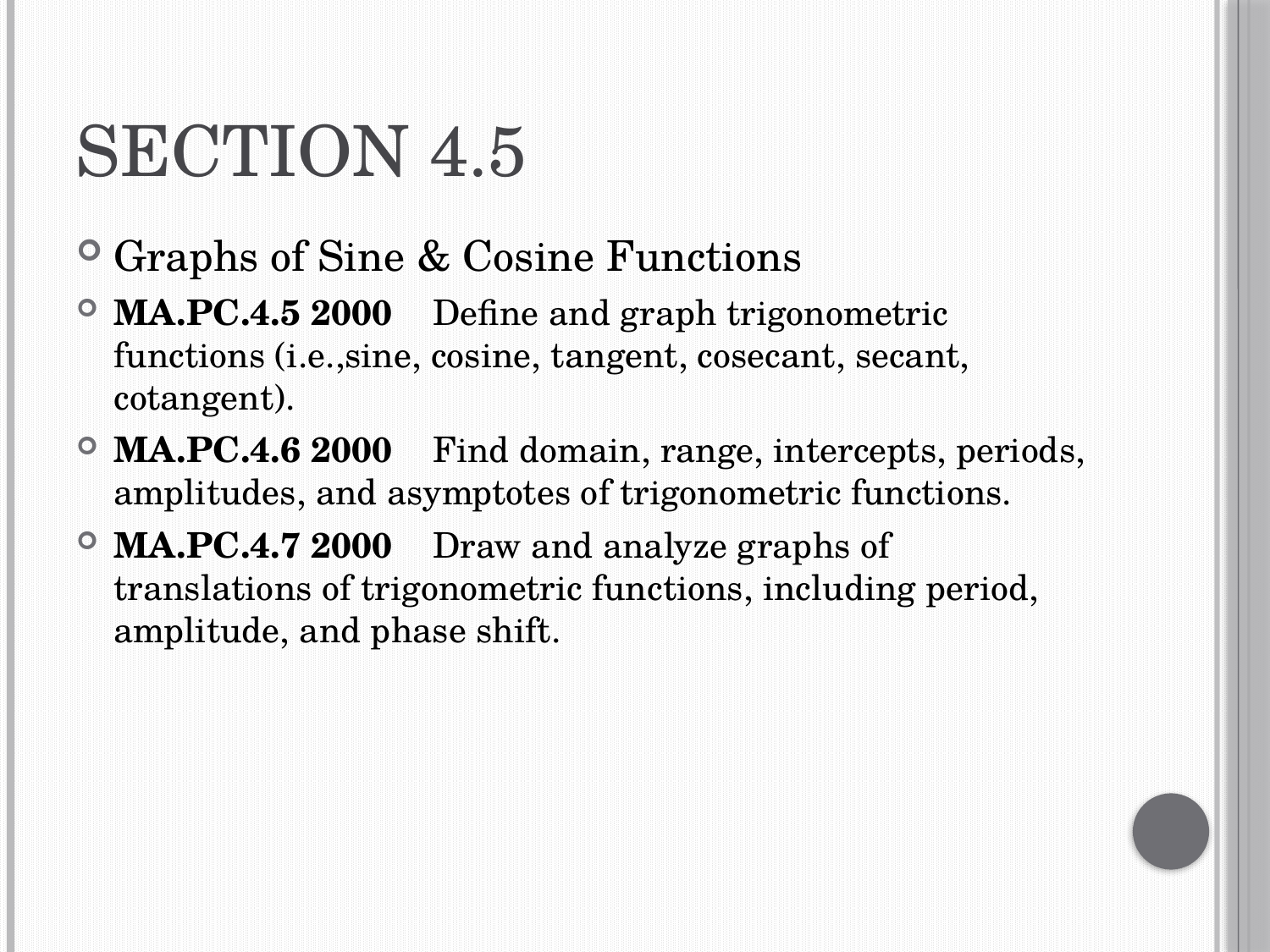

# Section 4.5
Graphs of Sine & Cosine Functions
MA.PC.4.5 2000    Define and graph trigonometric functions (i.e.,sine, cosine, tangent, cosecant, secant, cotangent).
MA.PC.4.6 2000    Find domain, range, intercepts, periods, amplitudes, and asymptotes of trigonometric functions.
MA.PC.4.7 2000    Draw and analyze graphs of translations of trigonometric functions, including period, amplitude, and phase shift.